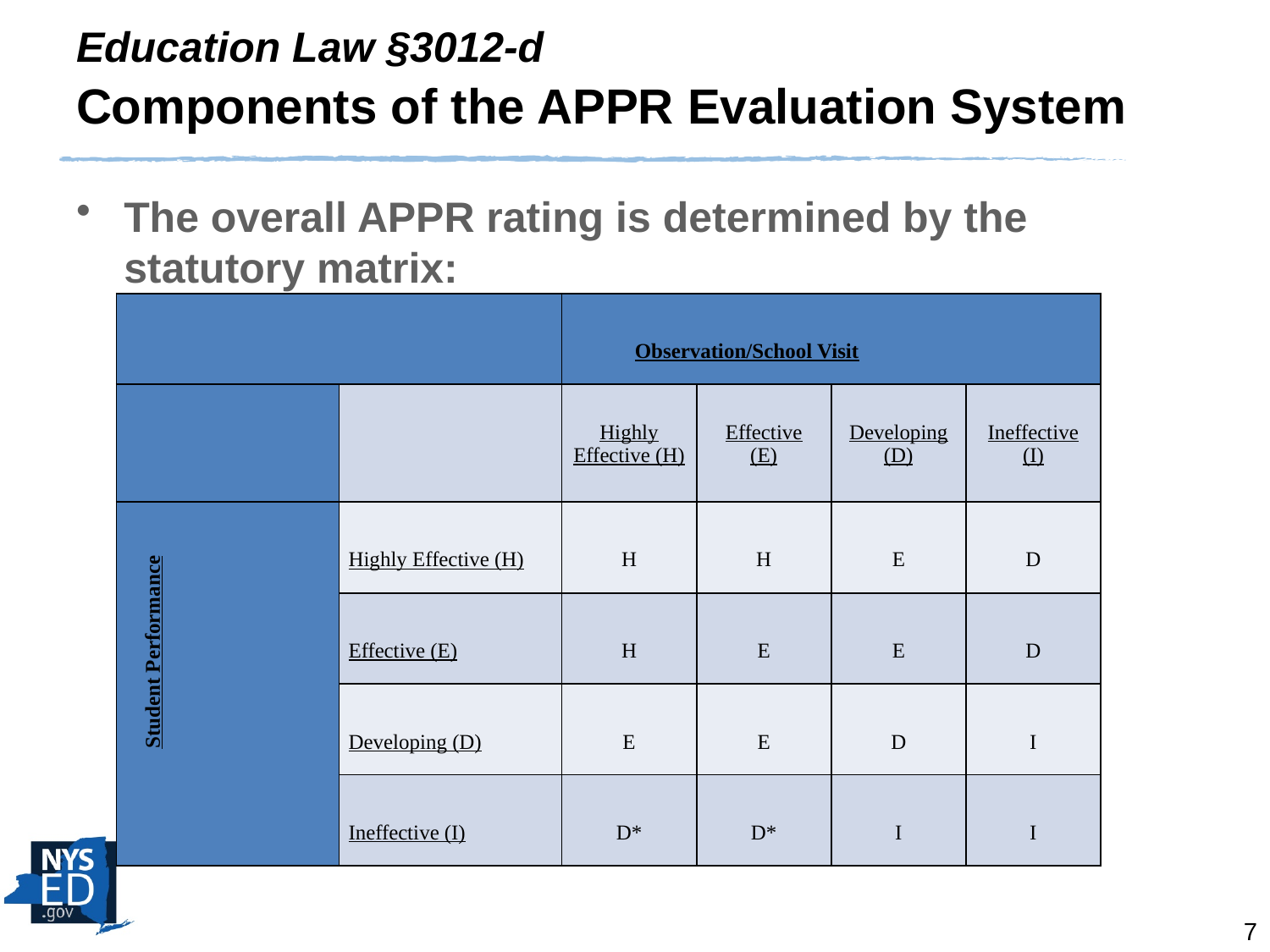

# Education Law §3012-d Components of the APPR Evaluation System
The overall APPR rating is determined by the statutory matrix:

|  |  | Observation/School Visit |  |  |  |
| --- | --- | --- | --- | --- | --- |
|  |  | Highly Effective (H) | Effective (E) | Developing (D) | Ineffective (I) |
| Student Performance | Highly Effective (H) | H | H | E | D |
|  | Effective (E) | H | E | E | D |
|  | Developing (D) | E | E | D | I |
|  | Ineffective (I) | D\* | D\* | I | I |
7